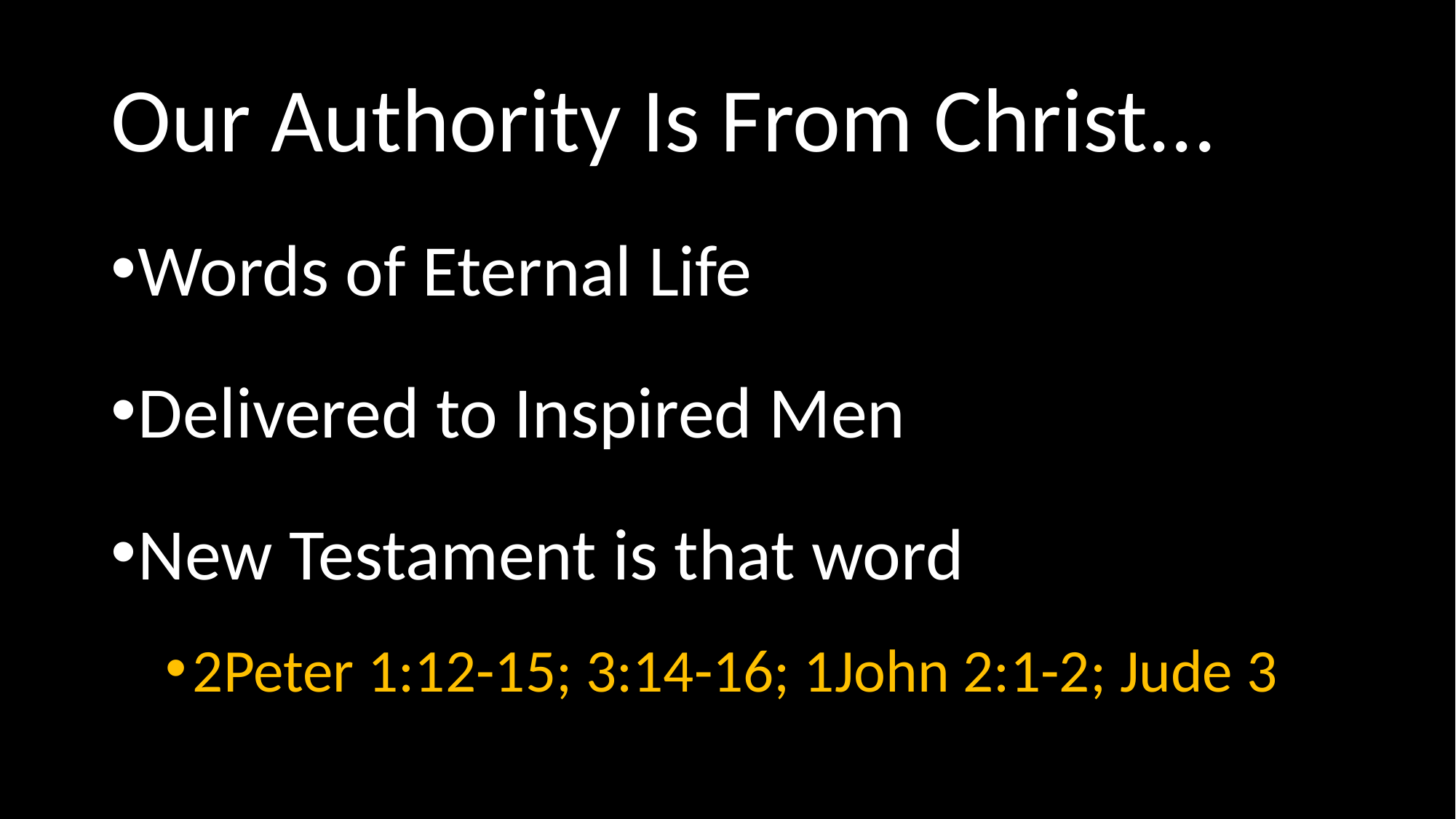

# Our Authority Is From Christ...
Words of Eternal Life
Delivered to Inspired Men
New Testament is that word
2Peter 1:12-15; 3:14-16; 1John 2:1-2; Jude 3